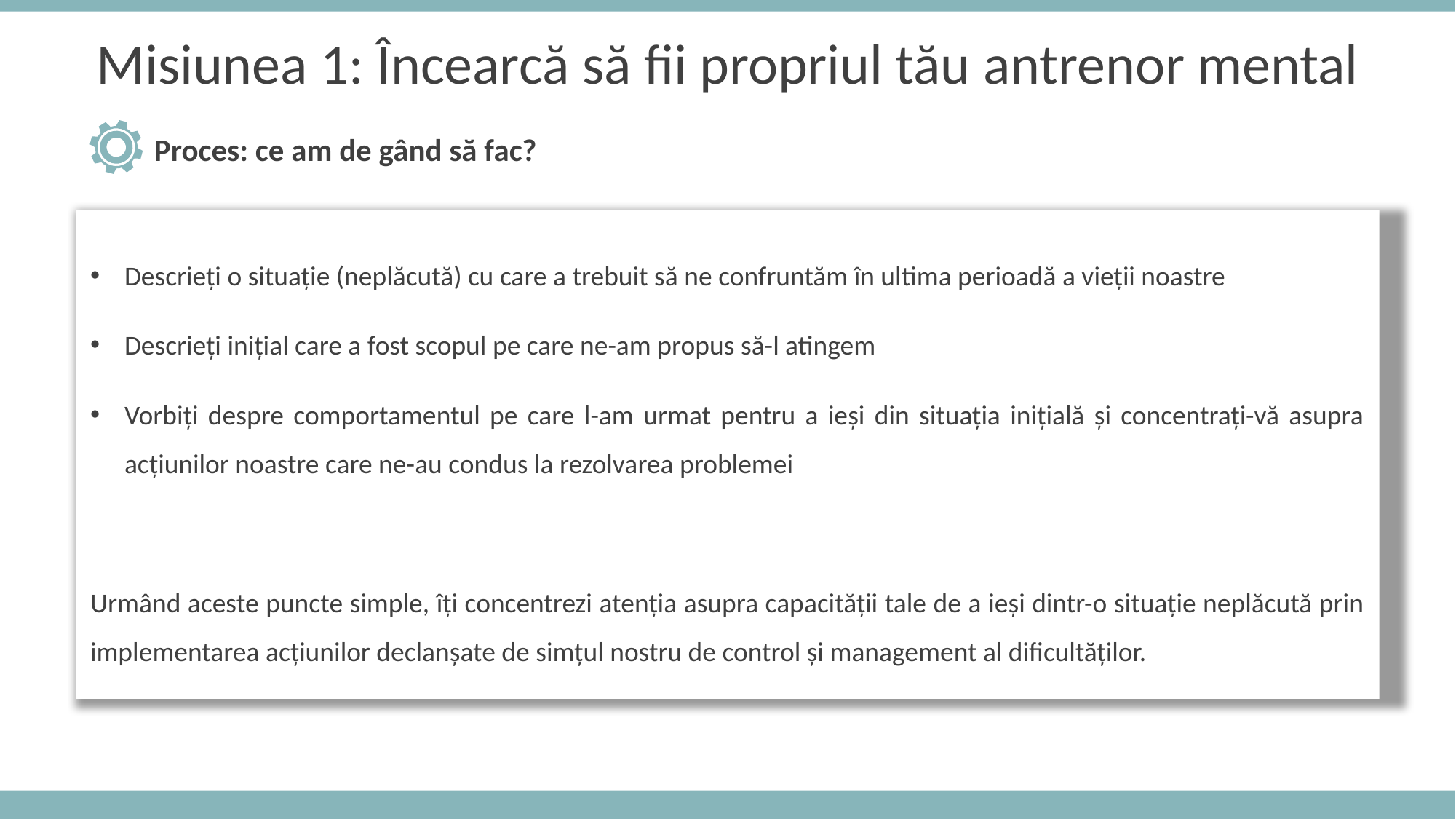

Misiunea 1: Încearcă să fii propriul tău antrenor mental

Proces: ce am de gând să fac?
Descrieți o situație (neplăcută) cu care a trebuit să ne confruntăm în ultima perioadă a vieții noastre
Descrieți inițial care a fost scopul pe care ne-am propus să-l atingem
Vorbiți despre comportamentul pe care l-am urmat pentru a ieși din situația inițială și concentrați-vă asupra acțiunilor noastre care ne-au condus la rezolvarea problemei

Urmând aceste puncte simple, îți concentrezi atenția asupra capacității tale de a ieși dintr-o situație neplăcută prin implementarea acțiunilor declanșate de simțul nostru de control și management al dificultăților.